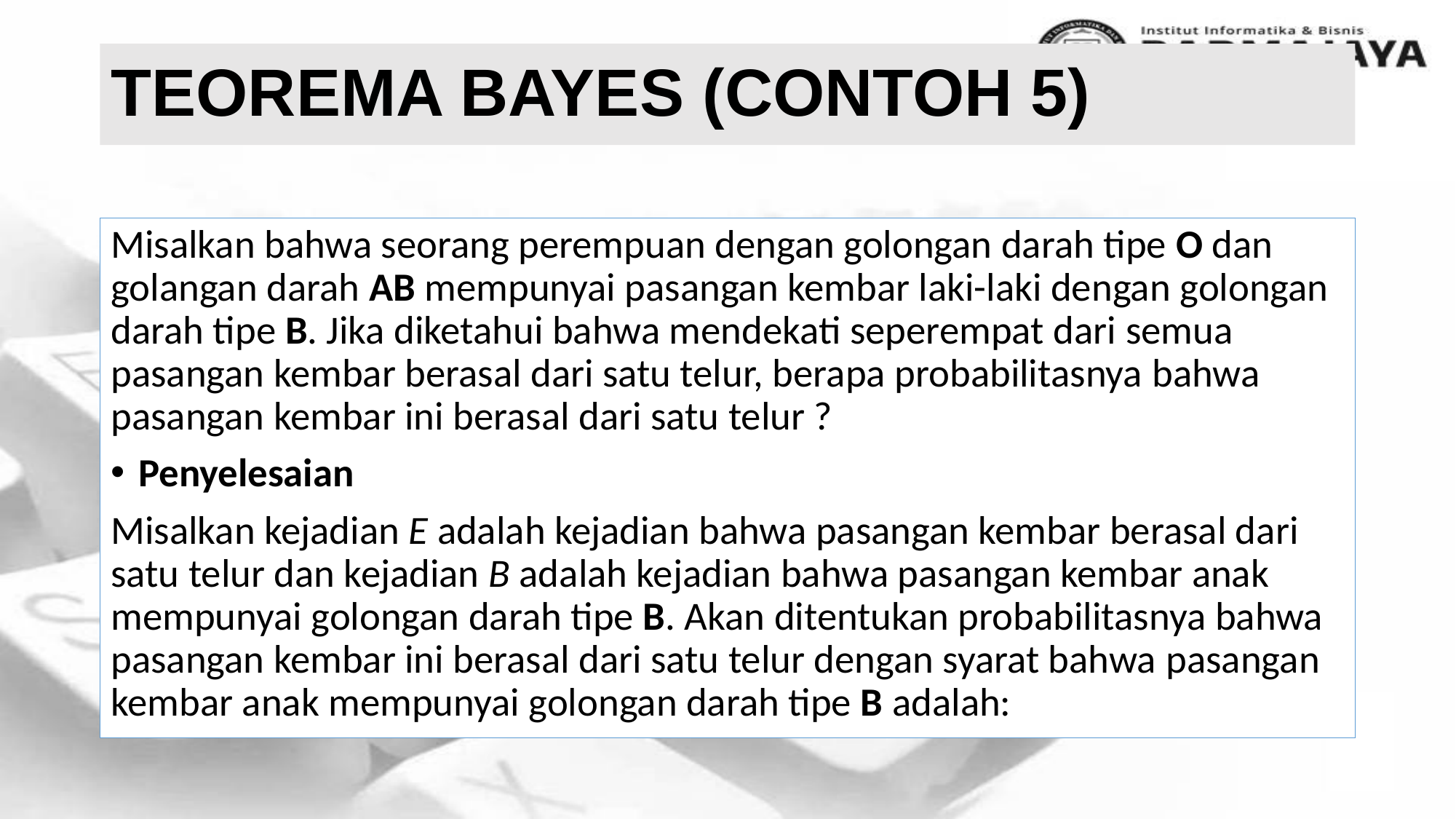

# Teorema Bayes (Contoh 5)
Misalkan bahwa seorang perempuan dengan golongan darah tipe O dan golangan darah AB mempunyai pasangan kembar laki-laki dengan golongan darah tipe B. Jika diketahui bahwa mendekati seperempat dari semua pasangan kembar berasal dari satu telur, berapa probabilitasnya bahwa pasangan kembar ini berasal dari satu telur ?
Penyelesaian
Misalkan kejadian E adalah kejadian bahwa pasangan kembar berasal dari satu telur dan kejadian B adalah kejadian bahwa pasangan kembar anak mempunyai golongan darah tipe B. Akan ditentukan probabilitasnya bahwa pasangan kembar ini berasal dari satu telur dengan syarat bahwa pasangan kembar anak mempunyai golongan darah tipe B adalah: